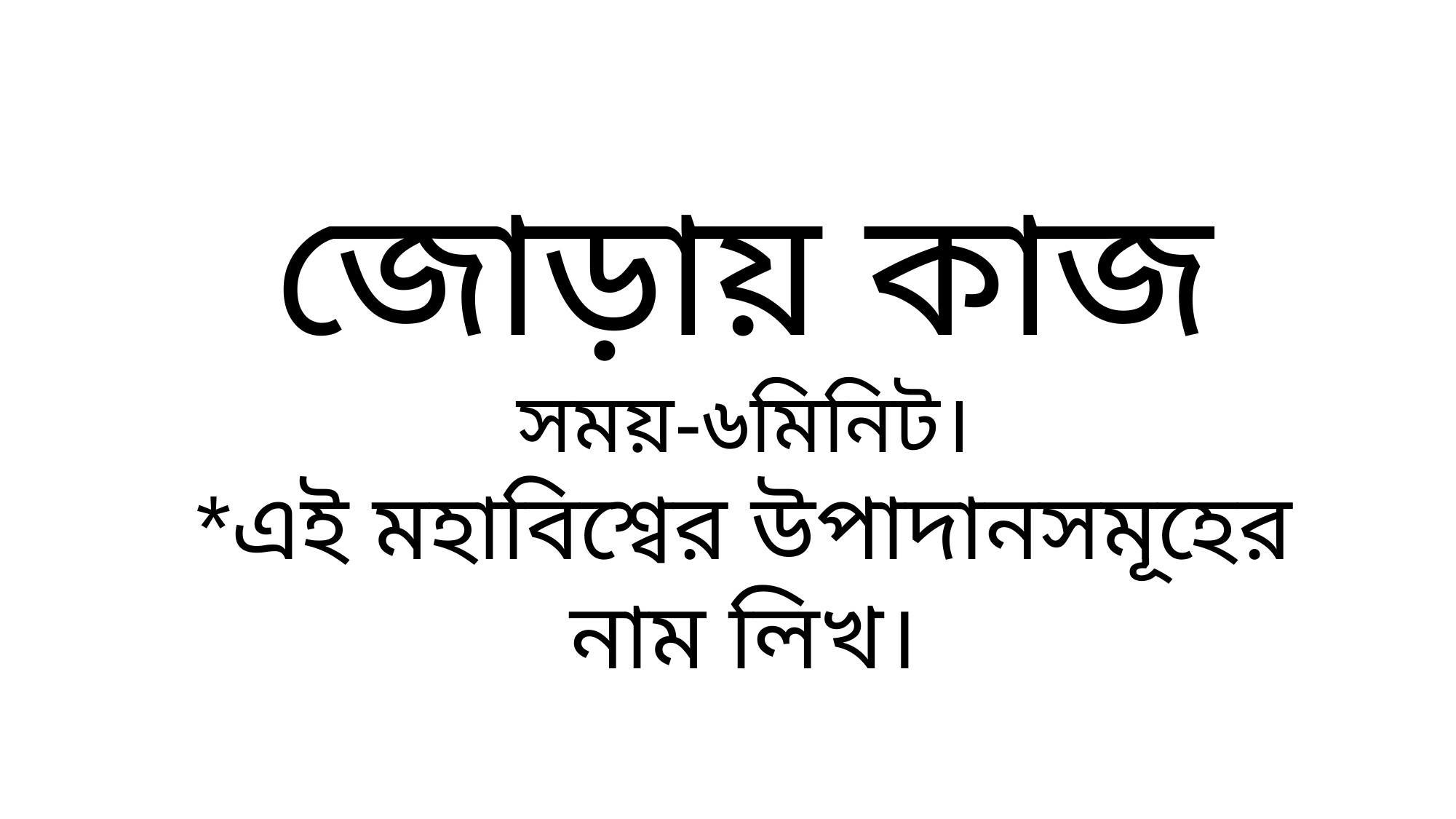

জোড়ায় কাজ
সময়-৬মিনিট।
*এই মহাবিশ্বের উপাদানসমূহের নাম লিখ।